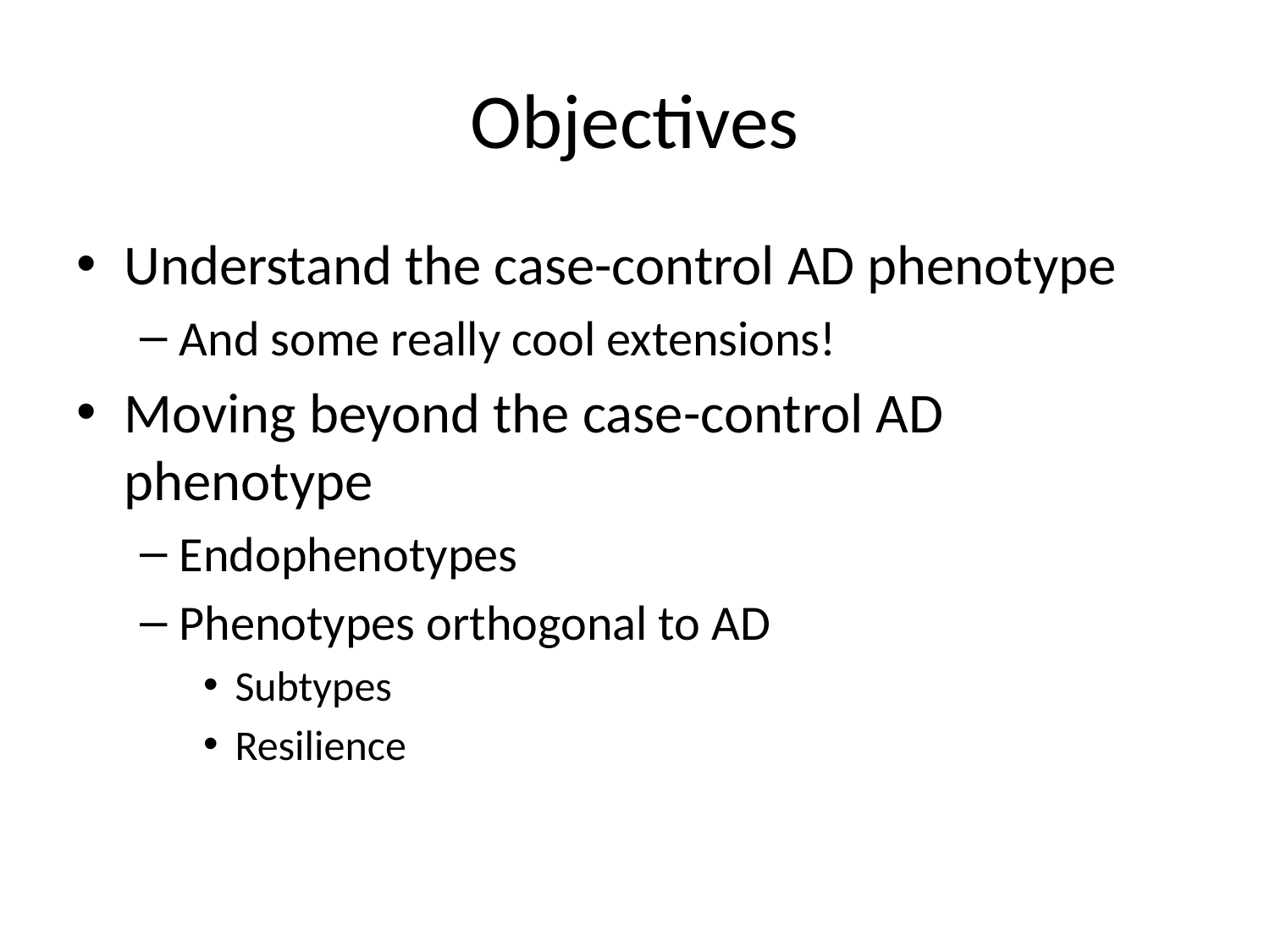

# Objectives
Understand the case-control AD phenotype
And some really cool extensions!
Moving beyond the case-control AD phenotype
Endophenotypes
Phenotypes orthogonal to AD
Subtypes
Resilience